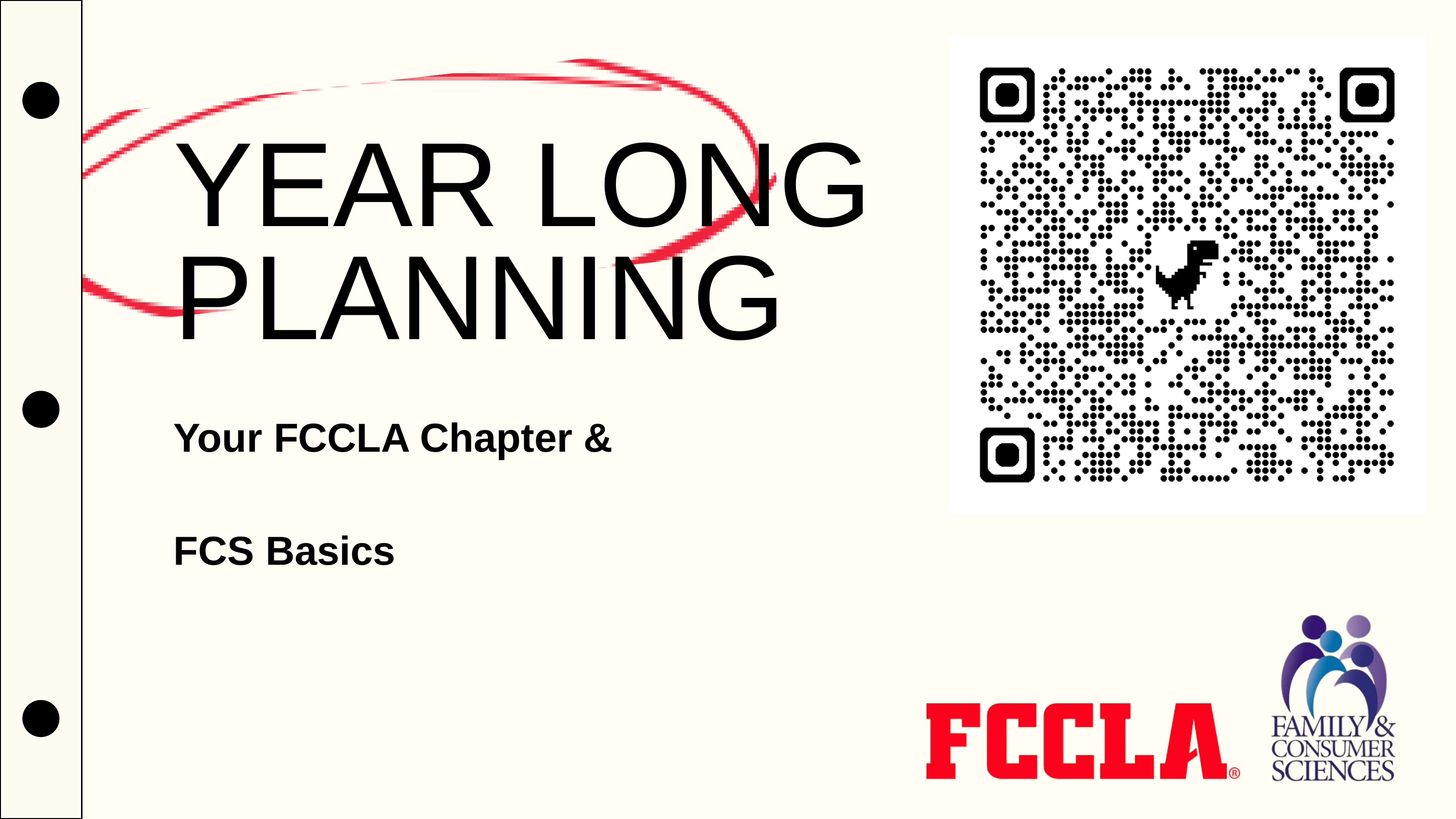

YEAR LONG
PLANNING

Your FCCLA Chapter &
FCS Basics